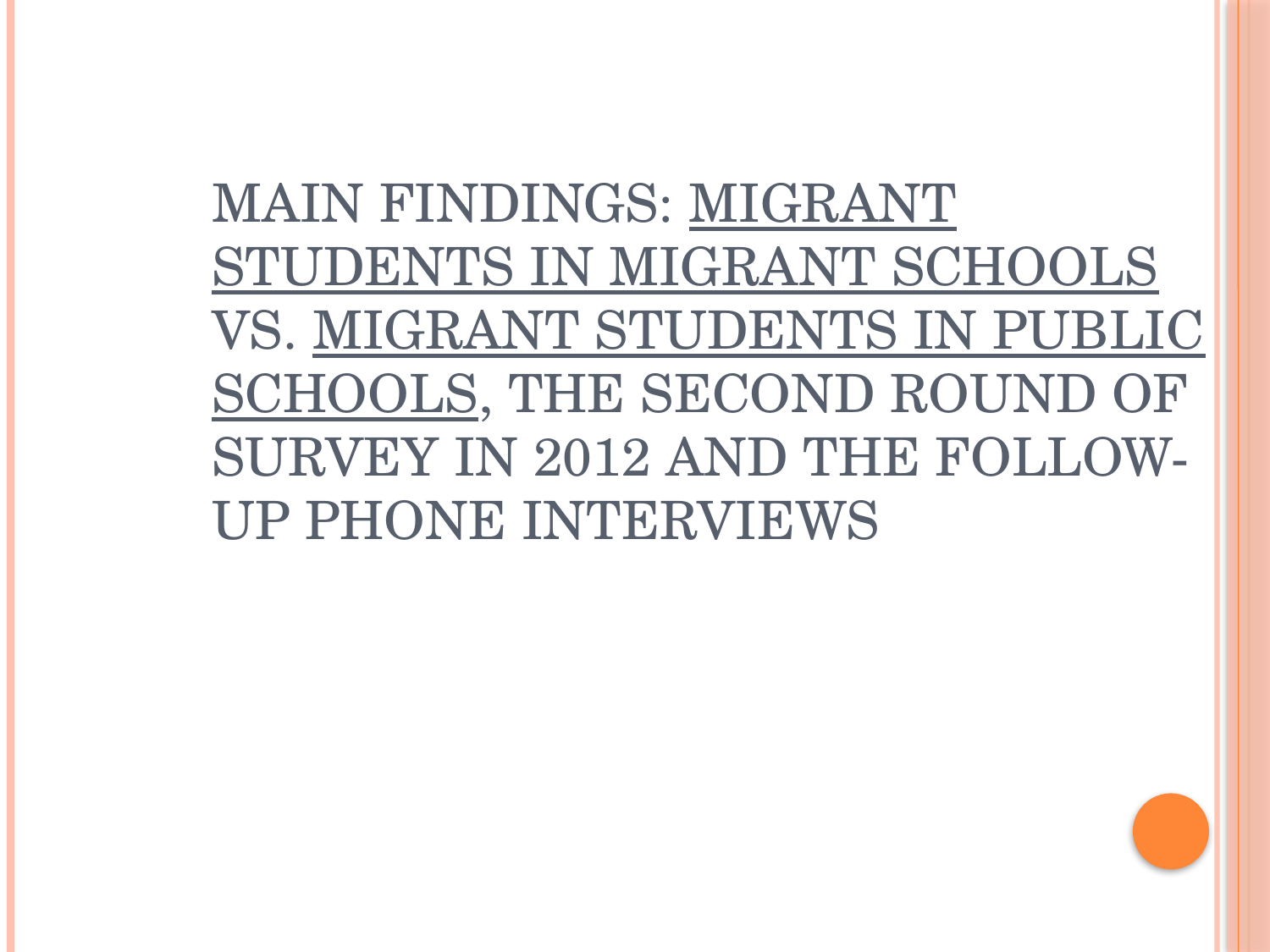

# Main findings: migrant students in migrant schools vs. migrant students in public schools, the second round of survey in 2012 and the follow-up phone interviews